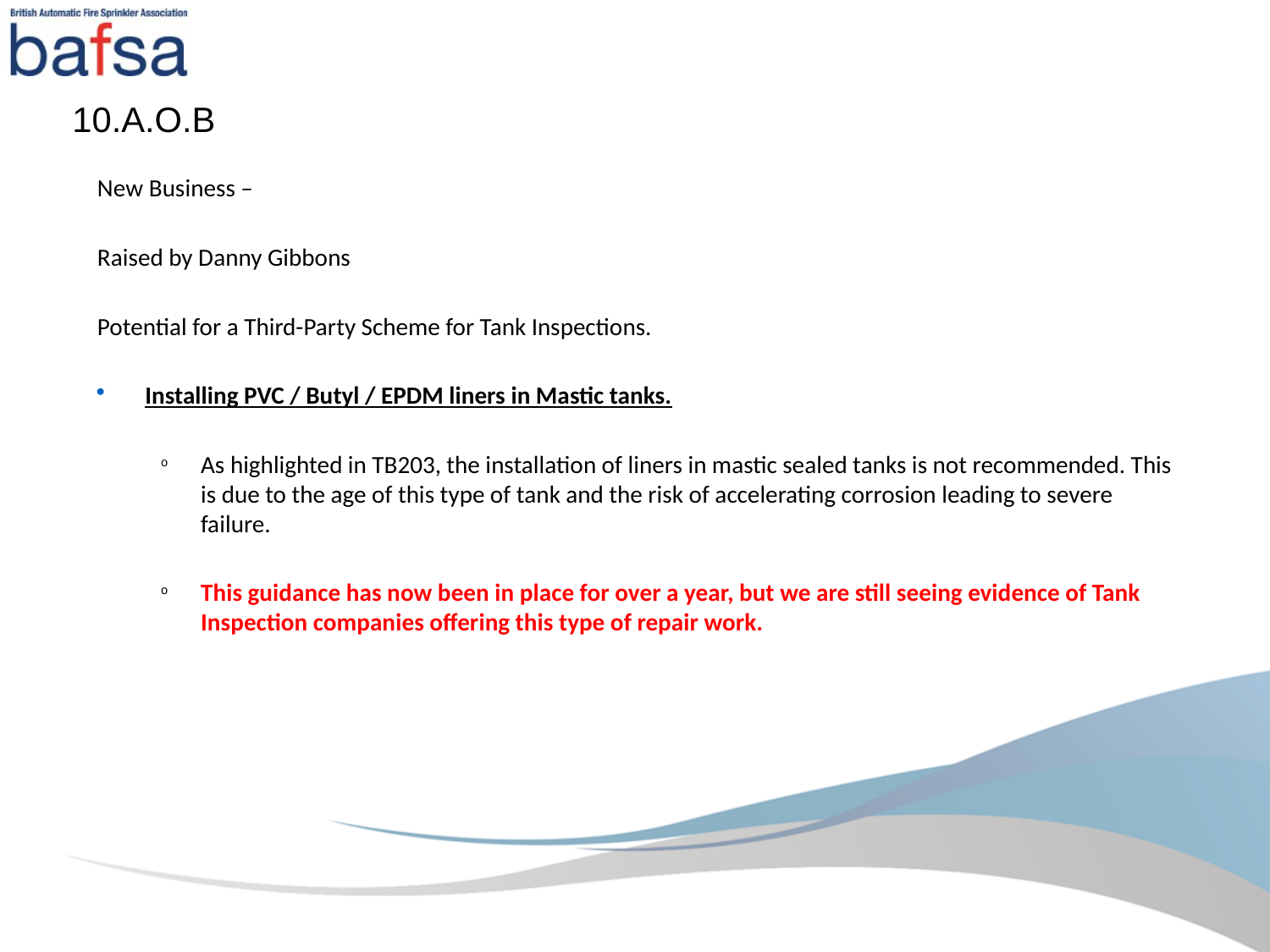

10.A.O.B
New Business –

Raised by Danny Gibbons

Potential for a Third-Party Scheme for Tank Inspections.

Installing PVC / Butyl / EPDM liners in Mastic tanks.

As highlighted in TB203, the installation of liners in mastic sealed tanks is not recommended. This is due to the age of this type of tank and the risk of accelerating corrosion leading to severe failure.

This guidance has now been in place for over a year, but we are still seeing evidence of Tank Inspection companies offering this type of repair work.